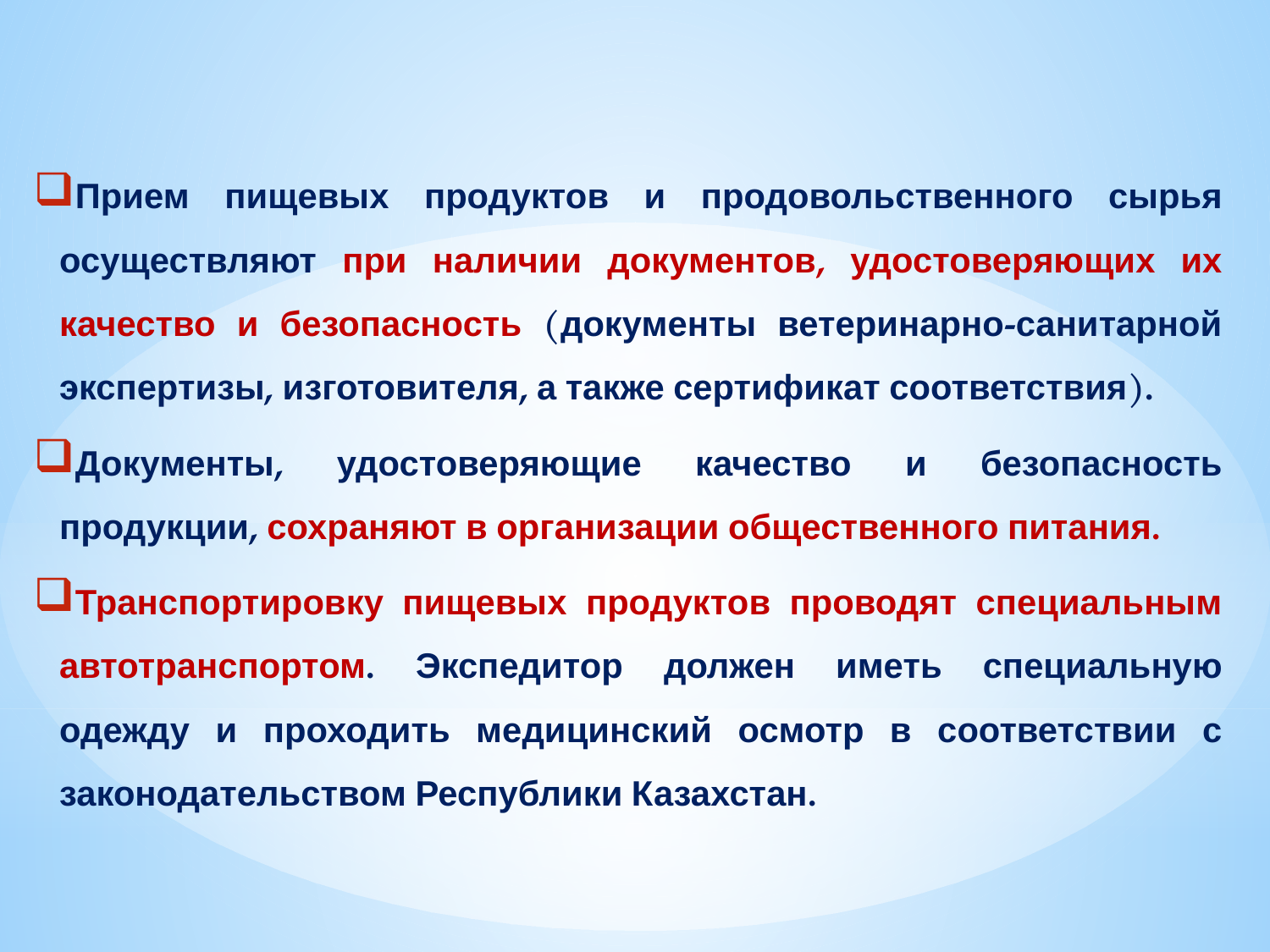

Прием пищевых продуктов и продовольственного сырья осуществляют при наличии документов, удостоверяющих их качество и безопасность (документы ветеринарно-санитарной экспертизы, изготовителя, а также сертификат соответствия).
Документы, удостоверяющие качество и безопасность продукции, сохраняют в организации общественного питания.
Транспортировку пищевых продуктов проводят специальным автотранспортом. Экспедитор должен иметь специальную одежду и проходить медицинский осмотр в соответствии с законодательством Республики Казахстан.